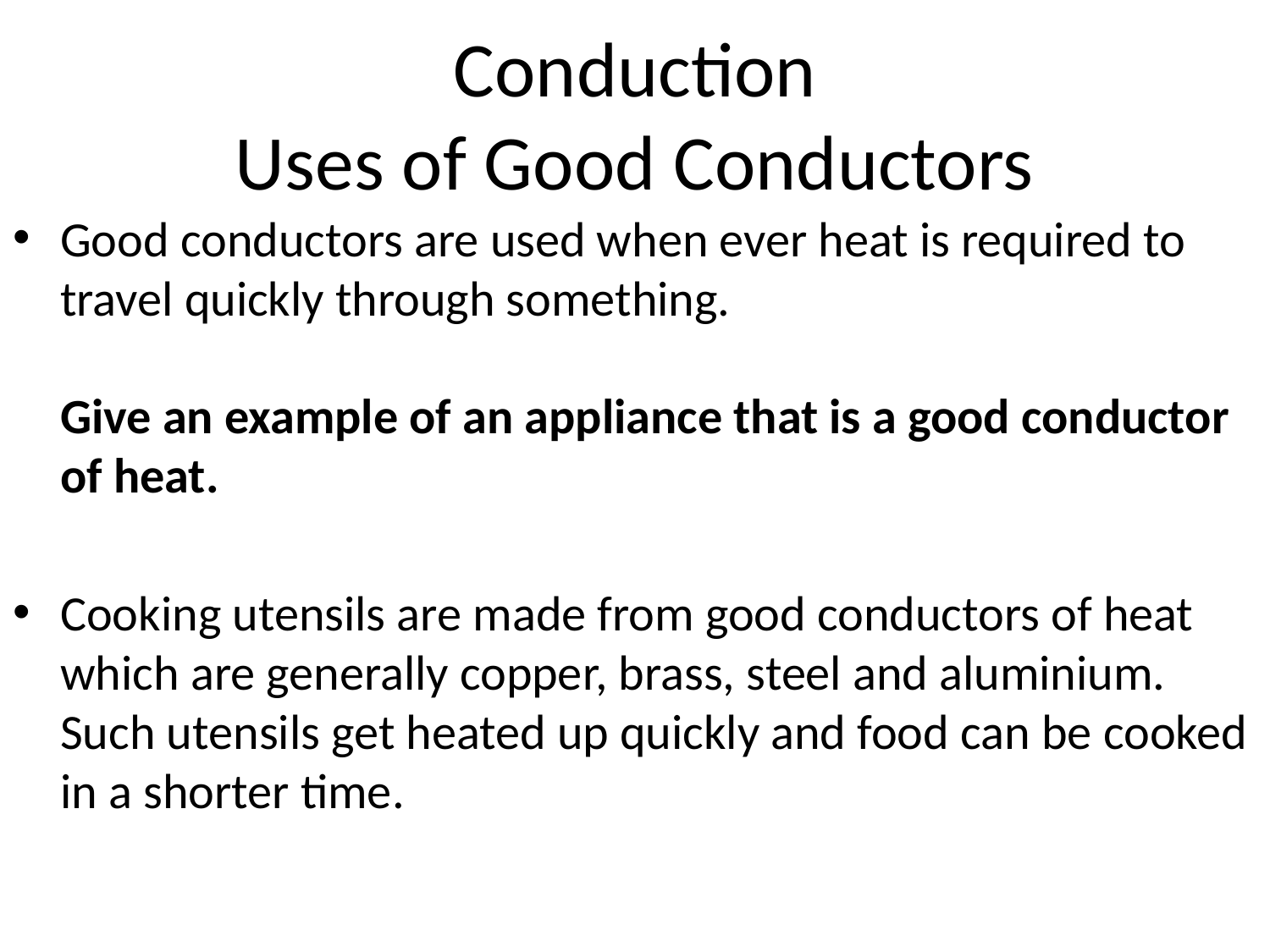

Conduction
Uses of Good Conductors
Good conductors are used when ever heat is required to travel quickly through something.
Give an example of an appliance that is a good conductor of heat.

Cooking utensils are made from good conductors of heat which are generally copper, brass, steel and aluminium.  Such utensils get heated up quickly and food can be cooked in a shorter time.